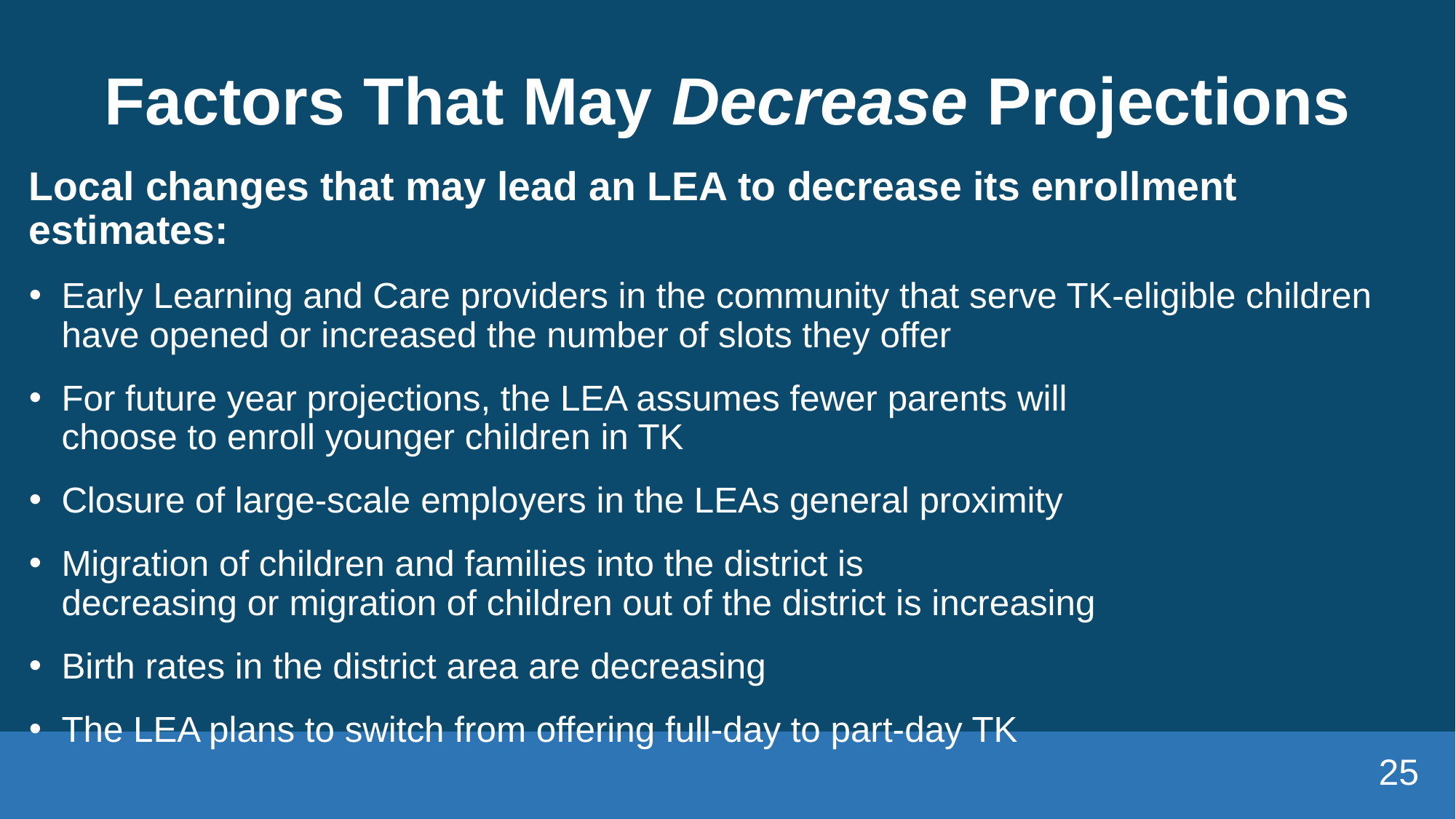

# Factors That May Decrease Projections
Local changes that may lead an LEA to decrease its enrollment estimates:
Early Learning and Care providers in the community that serve TK-eligible children have opened or increased the number of slots they offer
For future year projections, the LEA assumes fewer parents will choose to enroll younger children in TK
Closure of large-scale employers in the LEAs general proximity
Migration of children and families into the district is decreasing or migration of children out of the district is increasing
Birth rates in the district area are decreasing
The LEA plans to switch from offering full-day to part-day TK

25